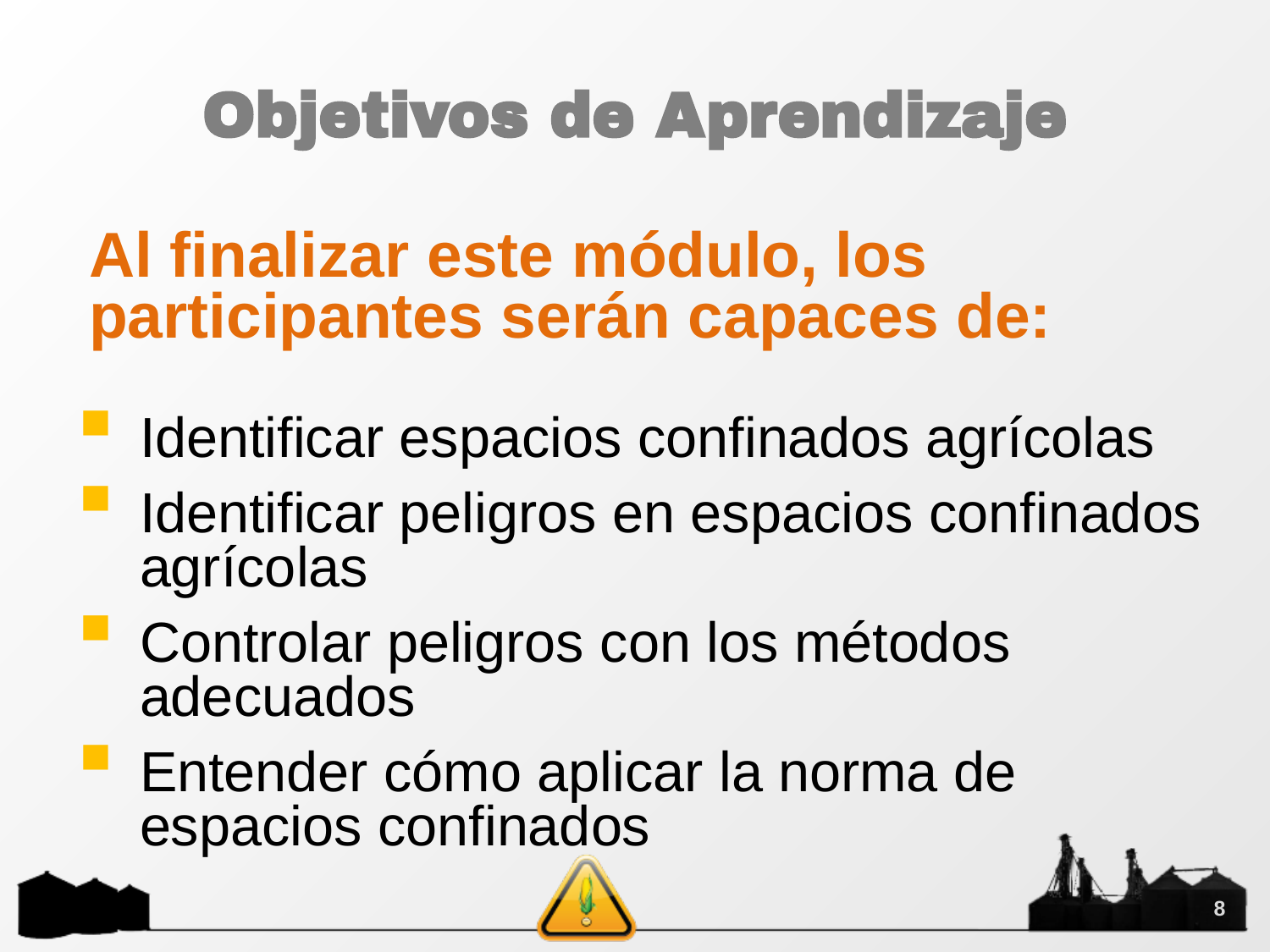

# Objetivos de Aprendizaje
Al finalizar este módulo, los participantes serán capaces de:
Identificar espacios confinados agrícolas
Identificar peligros en espacios confinados agrícolas
Controlar peligros con los métodos adecuados
Entender cómo aplicar la norma de espacios confinados
8